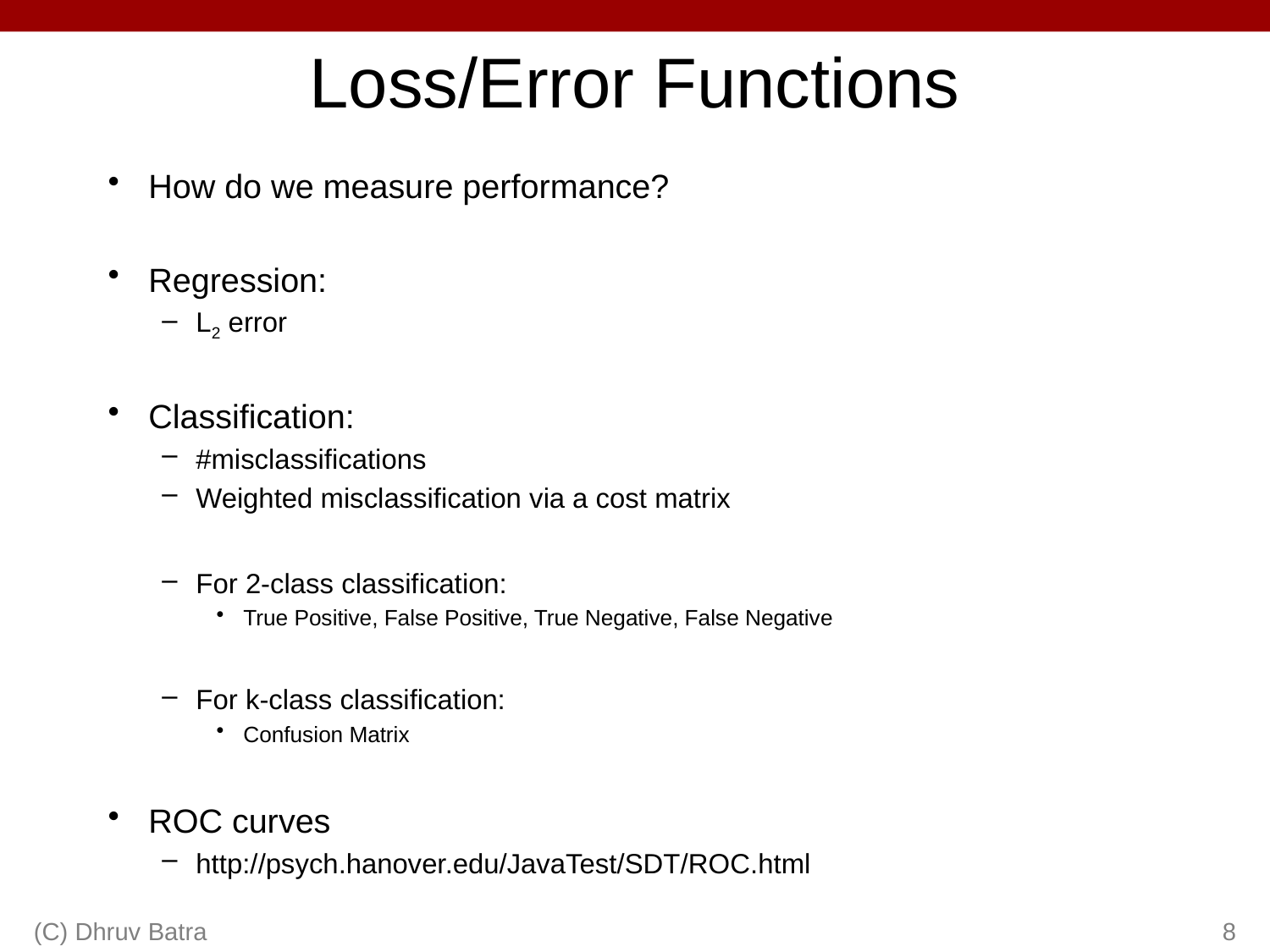

# Loss/Error Functions
How do we measure performance?

Regression:
L2 error

Classification:
#misclassifications
Weighted misclassification via a cost matrix

For 2-class classification:
True Positive, False Positive, True Negative, False Negative

For k-class classification:
Confusion Matrix

ROC curves
http://psych.hanover.edu/JavaTest/SDT/ROC.html

(C) Dhruv Batra
8